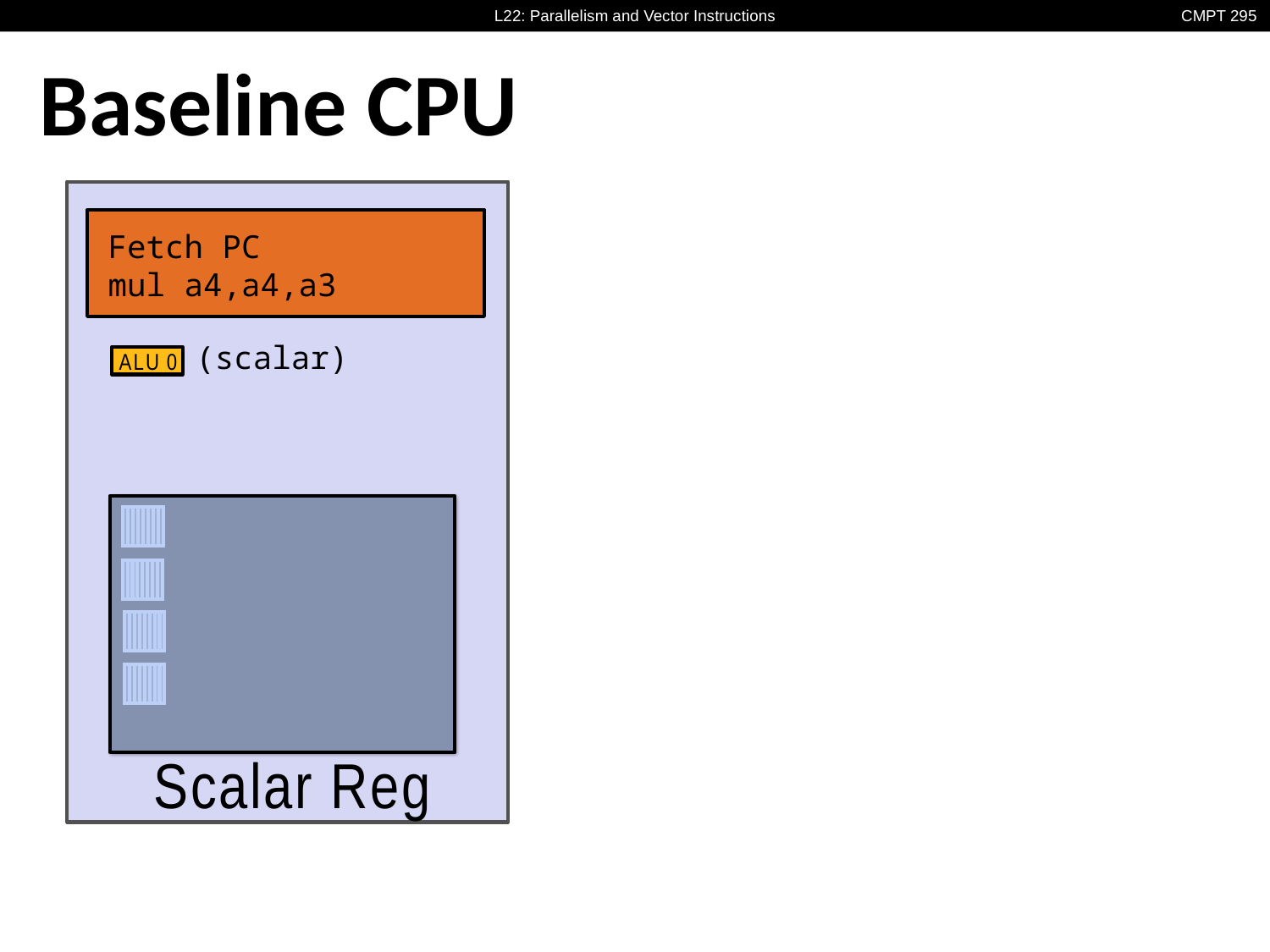

# Baseline CPU

Fetch PC
mul a4,a4,a3
(scalar)
ALU 0

|  |  |  |  |  |  |  |  |
| --- | --- | --- | --- | --- | --- | --- | --- |
|  |  |  |  |  |  |  |  |
| --- | --- | --- | --- | --- | --- | --- | --- |
|  |  |  |  |  |  |  |  |
| --- | --- | --- | --- | --- | --- | --- | --- |
|  |  |  |  |  |  |  |  |
| --- | --- | --- | --- | --- | --- | --- | --- |
Scalar Reg